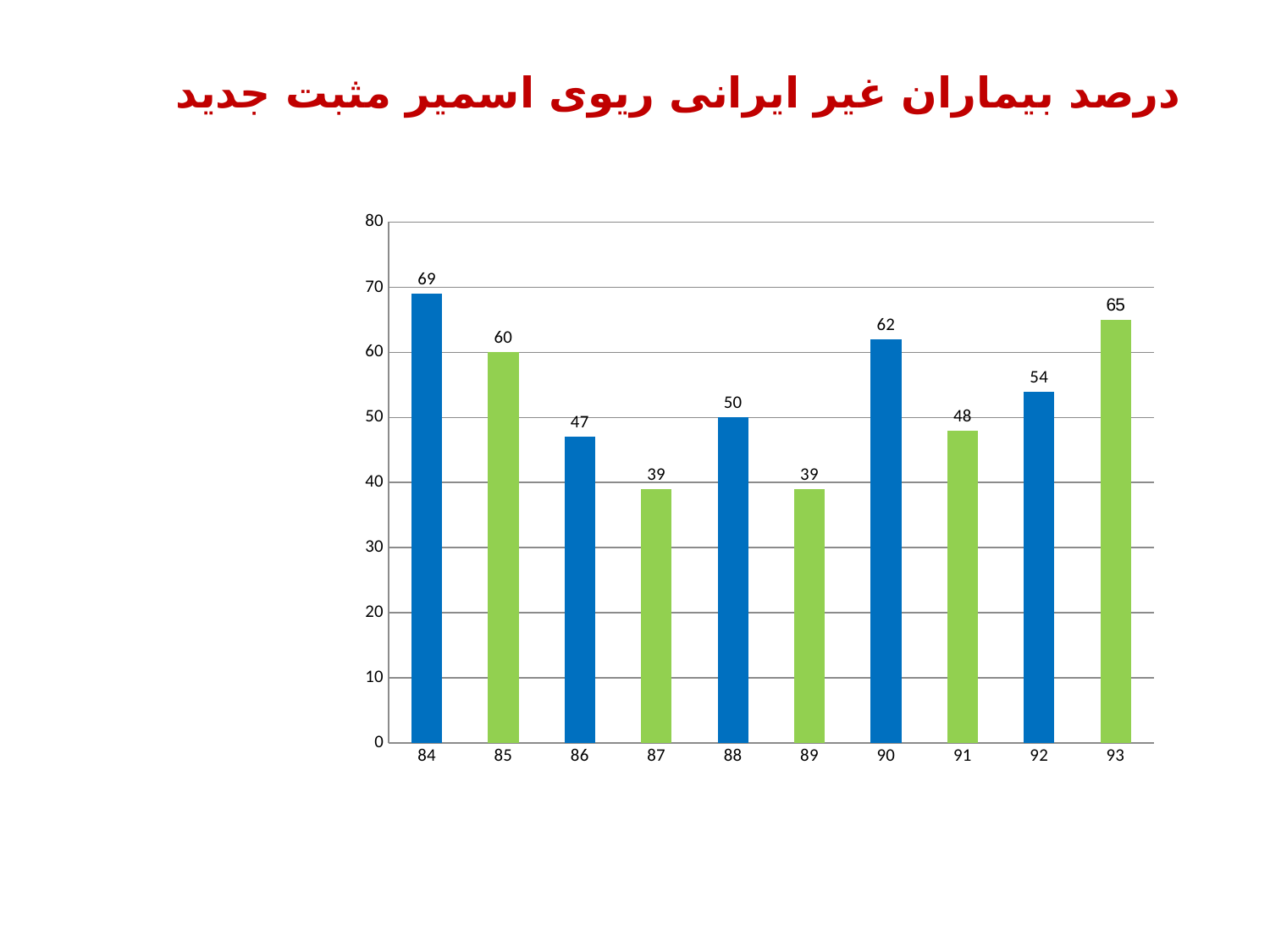

درصد بیماران غیر ایرانی ریوی اسمیر مثبت جدید

### Chart

| Category | درصد بیماران غیر ایرانی  ریوی اسمیر مثبت جدید |
|---|---|
| 84 | 69.0 |
| 85 | 60.0 |
| 86 | 47.0 |
| 87 | 39.0 |
| 88 | 50.0 |
| 89 | 39.0 |
| 90 | 62.0 |
| 91 | 48.0 |
| 92 | 54.0 |
| 93 | 65.0 |